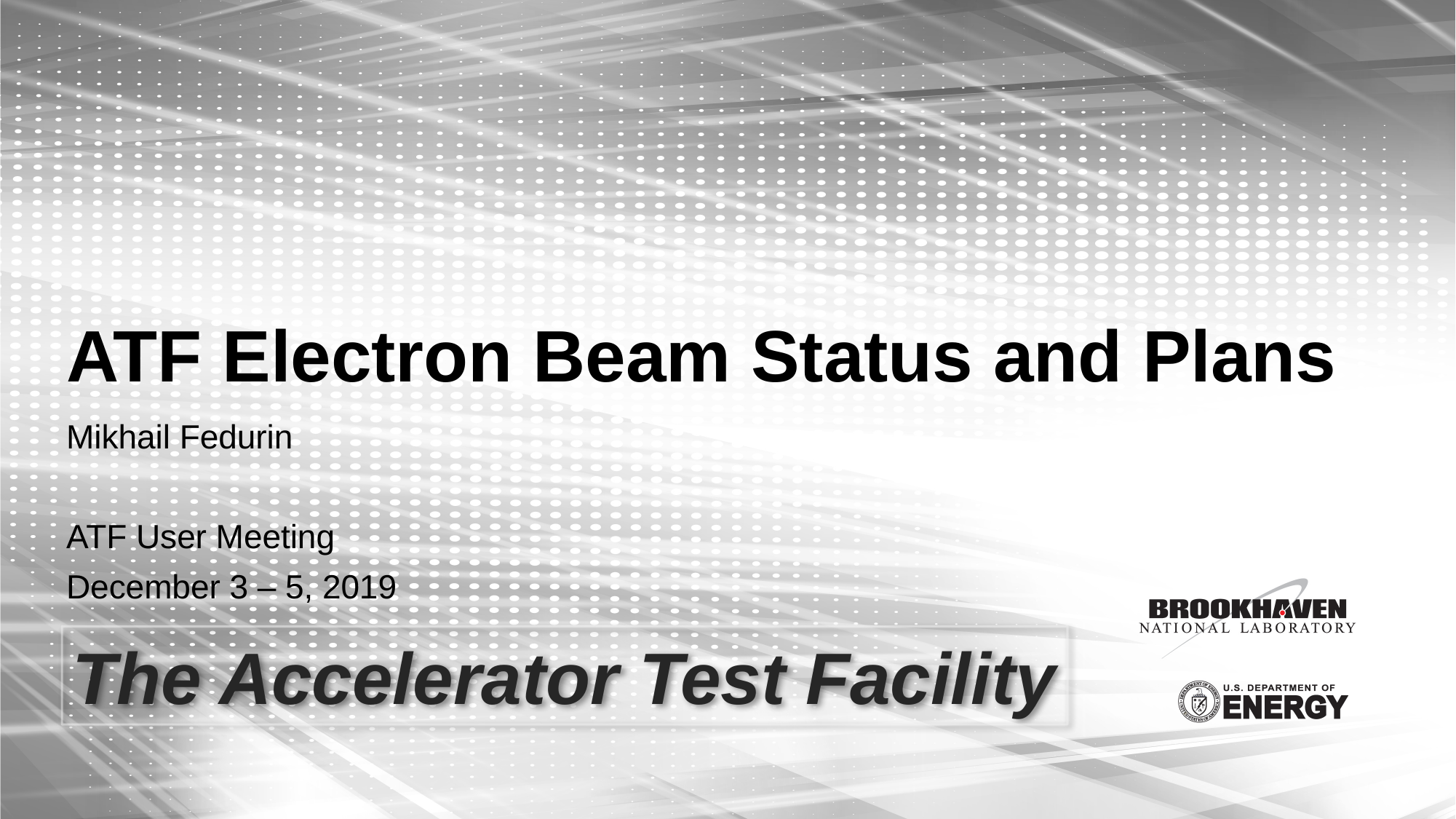

# ATF Electron Beam Status and Plans
Mikhail Fedurin

ATF User Meeting
December 3 – 5, 2019